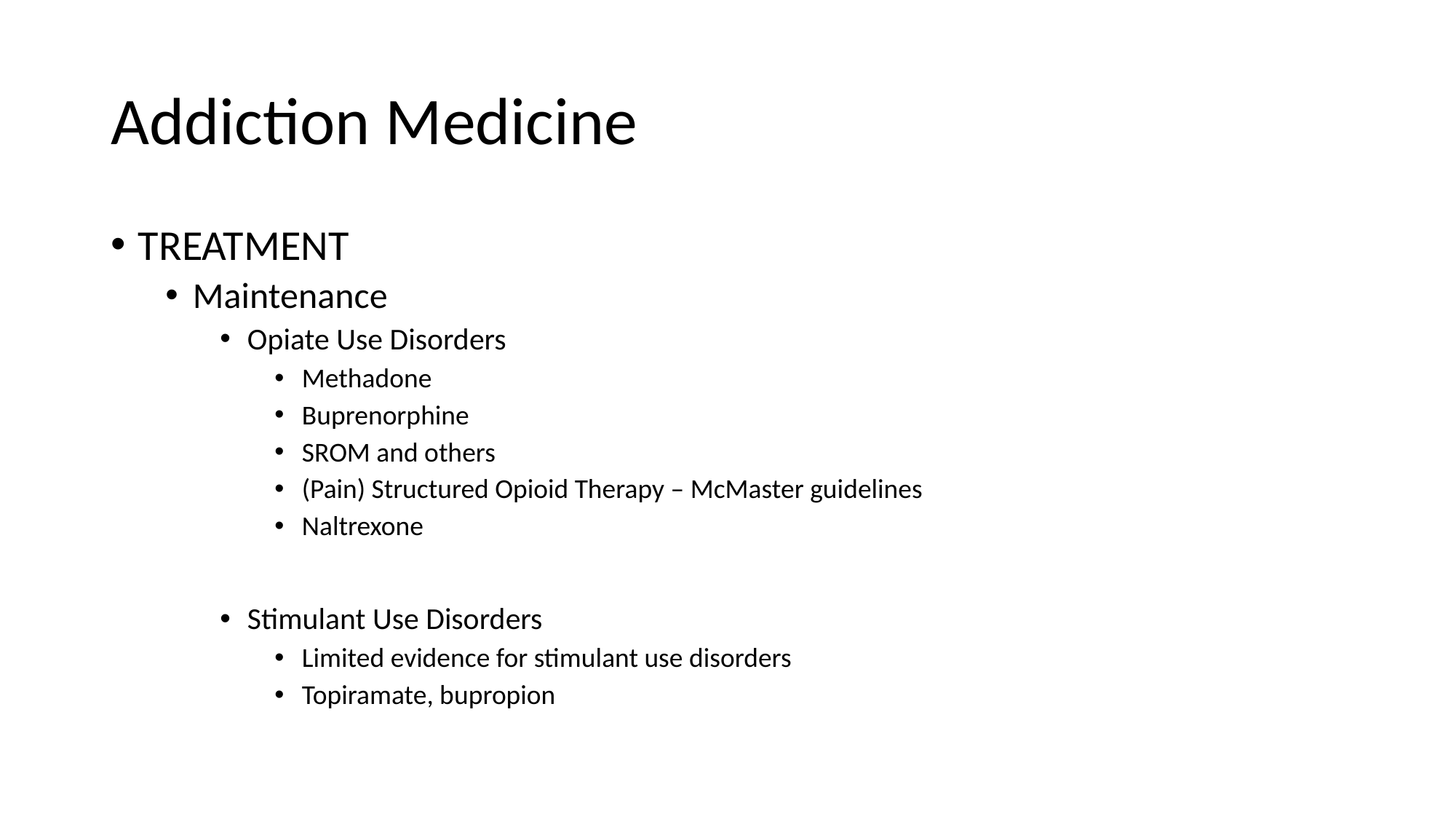

# Addiction Medicine
TREATMENT
Maintenance
Opiate Use Disorders
Methadone
Buprenorphine
SROM and others
(Pain) Structured Opioid Therapy – McMaster guidelines
Naltrexone

Stimulant Use Disorders
Limited evidence for stimulant use disorders
Topiramate, bupropion